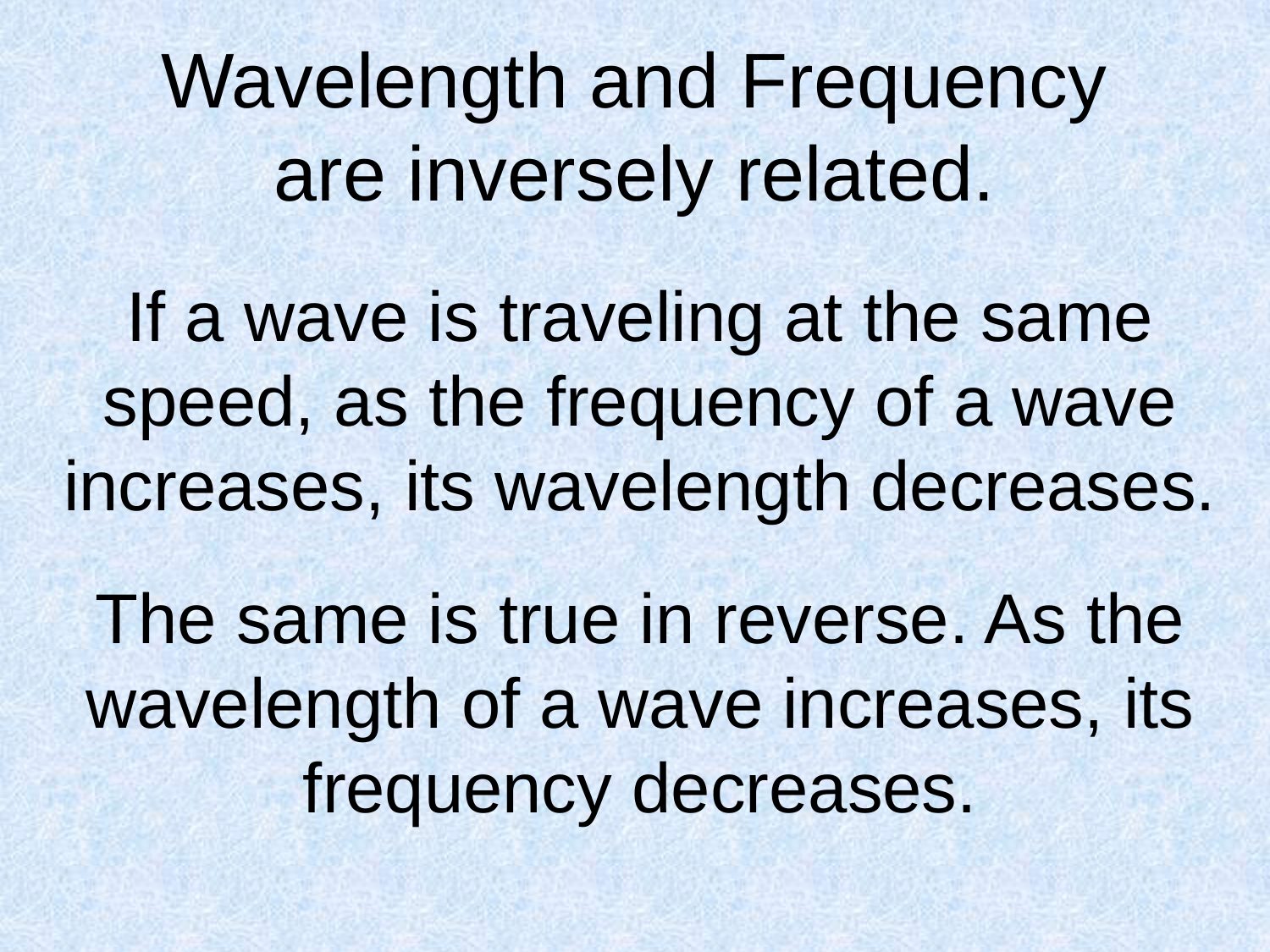

# Wavelength and Frequency are inversely related.
If a wave is traveling at the same speed, as the frequency of a wave increases, its wavelength decreases.

The same is true in reverse. As the wavelength of a wave increases, its frequency decreases.